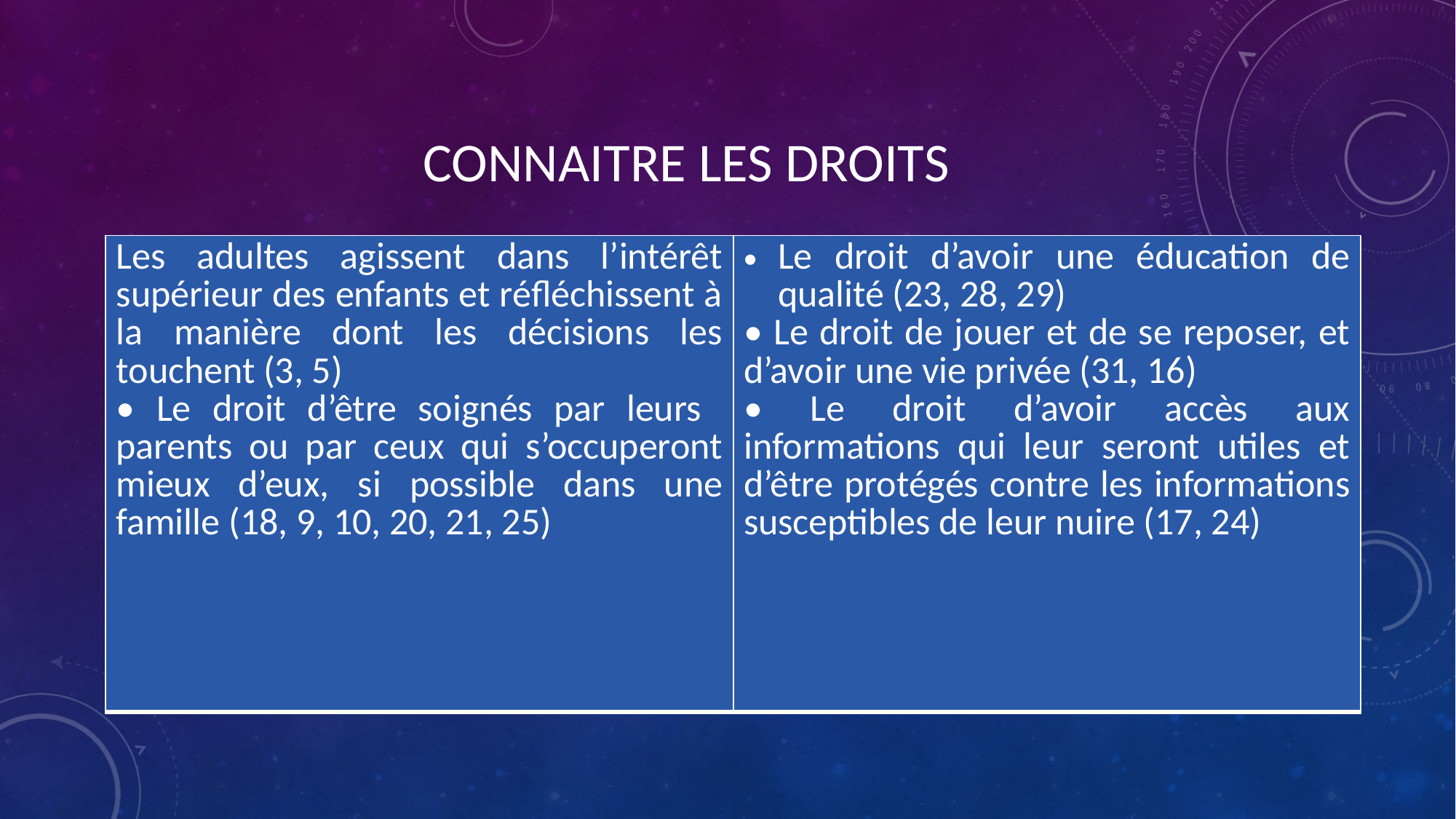

# CONNAITRE LES DROITS
| Les adultes agissent dans l’intérêt supérieur des enfants et réfléchissent à la manière dont les décisions les touchent (3, 5) • Le droit d’être soignés par leurs parents ou par ceux qui s’occuperont mieux d’eux, si possible dans une famille (18, 9, 10, 20, 21, 25) | Le droit d’avoir une éducation de qualité (23, 28, 29) • Le droit de jouer et de se reposer, et d’avoir une vie privée (31, 16) • Le droit d’avoir accès aux informations qui leur seront utiles et d’être protégés contre les informations susceptibles de leur nuire (17, 24) |
| --- | --- |